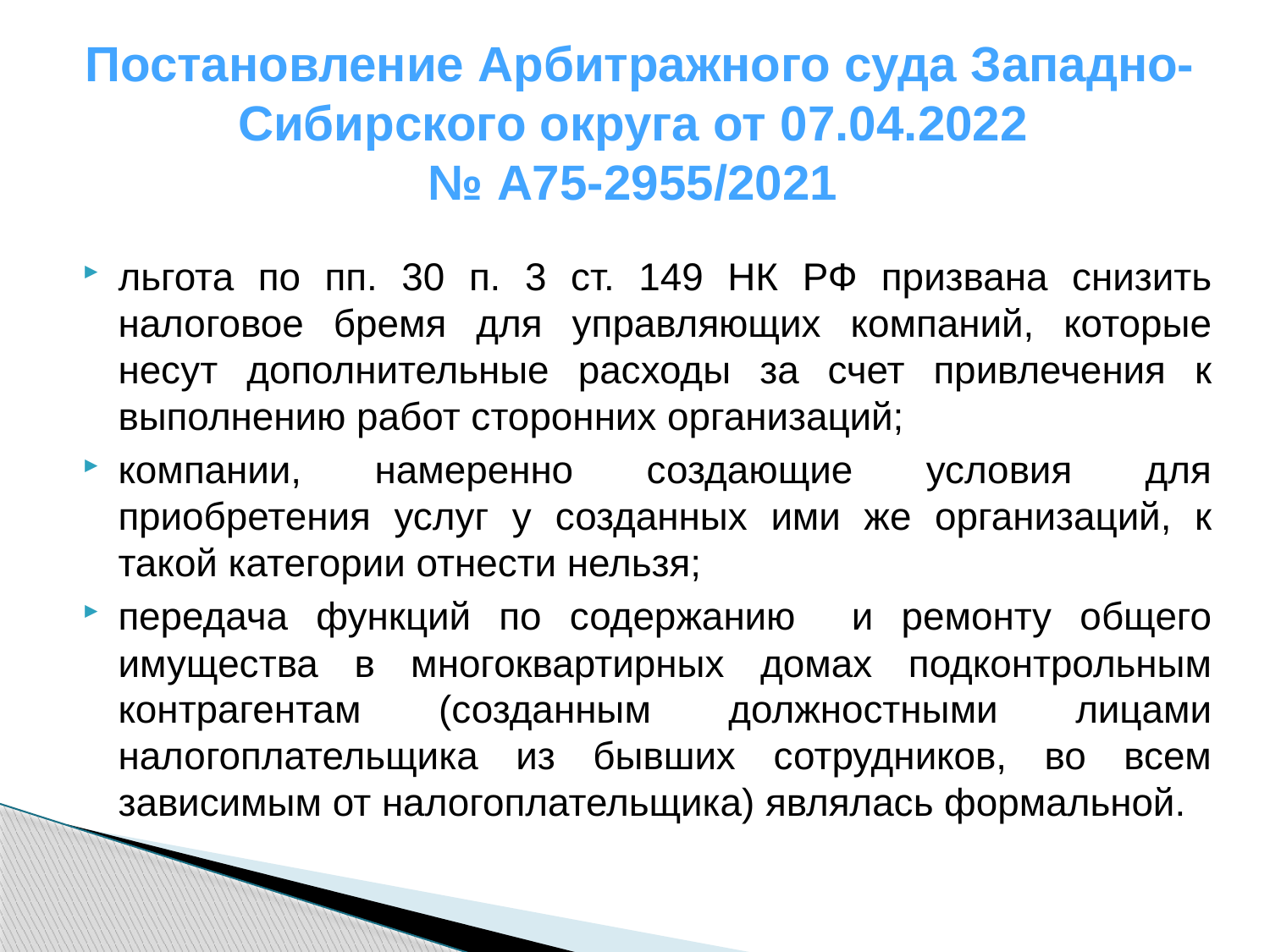

# Постановление Арбитражного суда Западно-Сибирского округа от 07.04.2022 № А75-2955/2021
льгота по пп. 30 п. 3 ст. 149 НК РФ призвана снизить налоговое бремя для управляющих компаний, которые несут дополнительные расходы за счет привлечения к выполнению работ сторонних организаций;
компании, намеренно создающие условия для приобретения услуг у созданных ими же организаций, к такой категории отнести нельзя;
передача функций по содержанию  и ремонту общего имущества в многоквартирных домах подконтрольным контрагентам (созданным должностными лицами налогоплательщика из бывших сотрудников, во всем зависимым от налогоплательщика) являлась формальной.